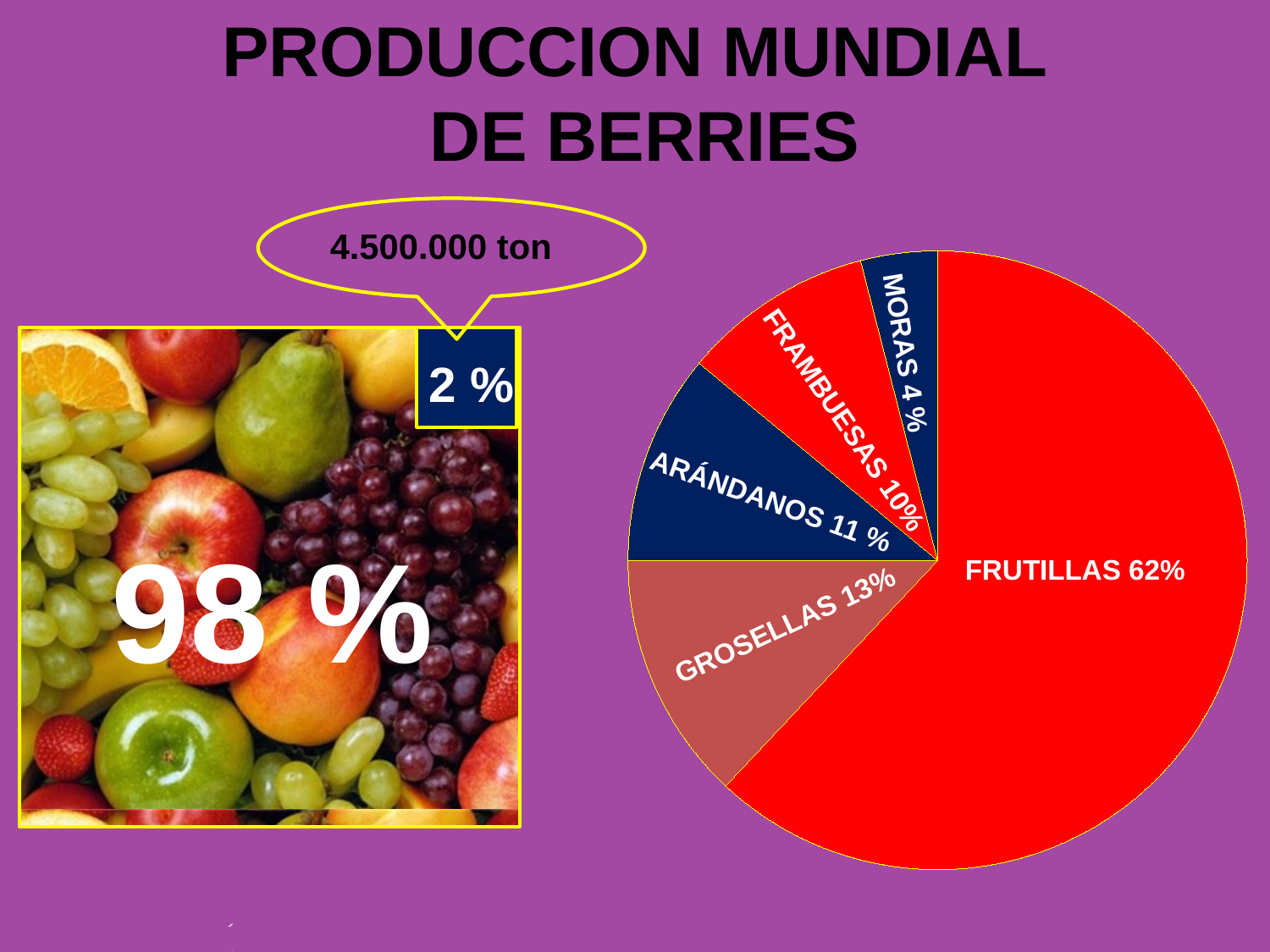

PRODUCCION MUNDIAL
 DE BERRIES

4.500.000 ton

### Chart

| Category |  |
|---|---|
| frutillas | 0.6200000000000014 |
| grosellas | 0.13 |
| arándanos | 0.11 |
| frambuesas | 0.1 |
| moras | 0.04000000000000002 |

MORAS 4 %
2 %
FRAMBUESAS 10%
ARÁNDANOS 11 %
98 %
FRUTILLAS 62%
GROSELLAS 13%